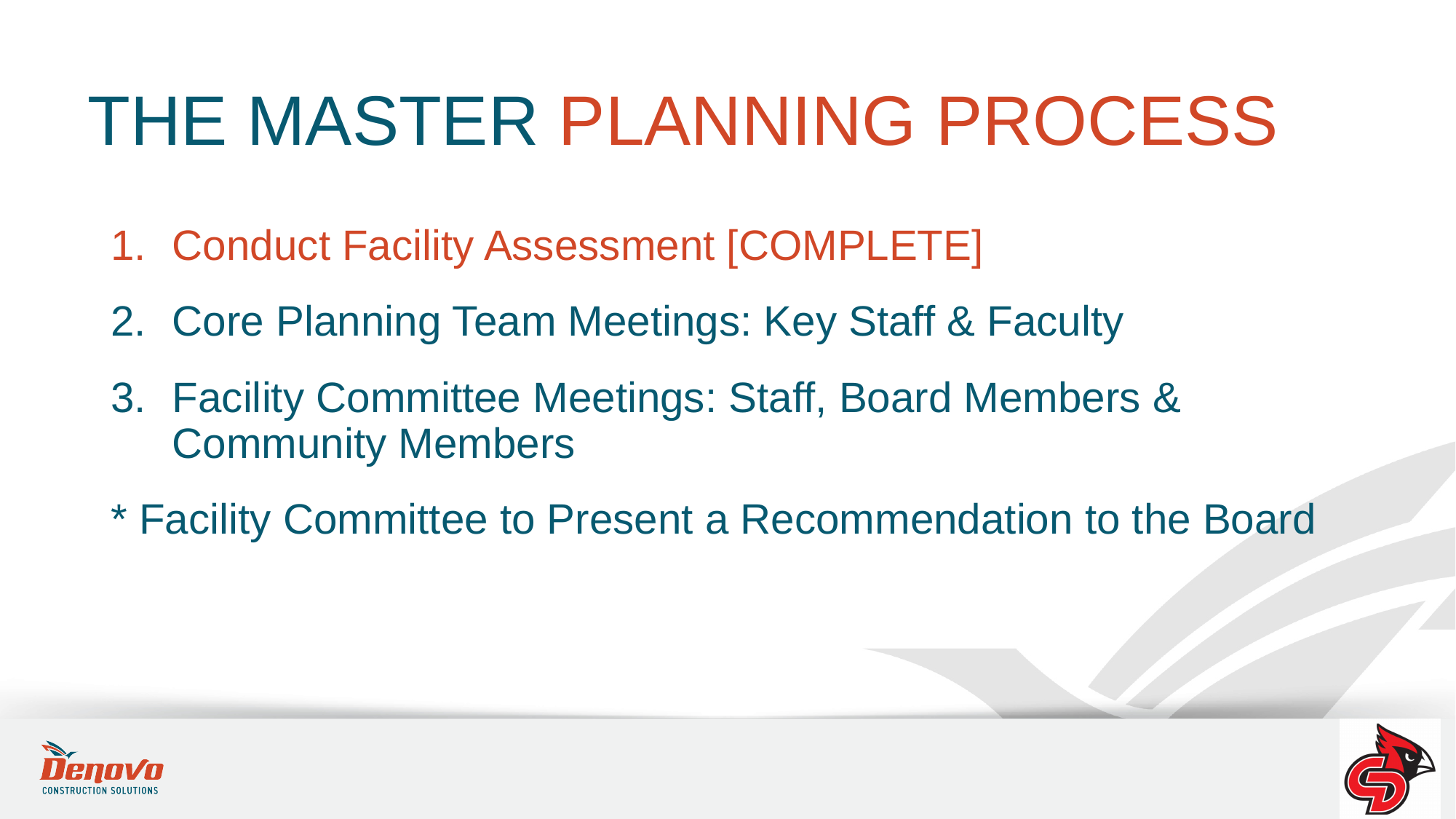

THE MASTER PLANNING PROCESS
Conduct Facility Assessment [COMPLETE]
Core Planning Team Meetings: Key Staff & Faculty
Facility Committee Meetings: Staff, Board Members & Community Members
* Facility Committee to Present a Recommendation to the Board